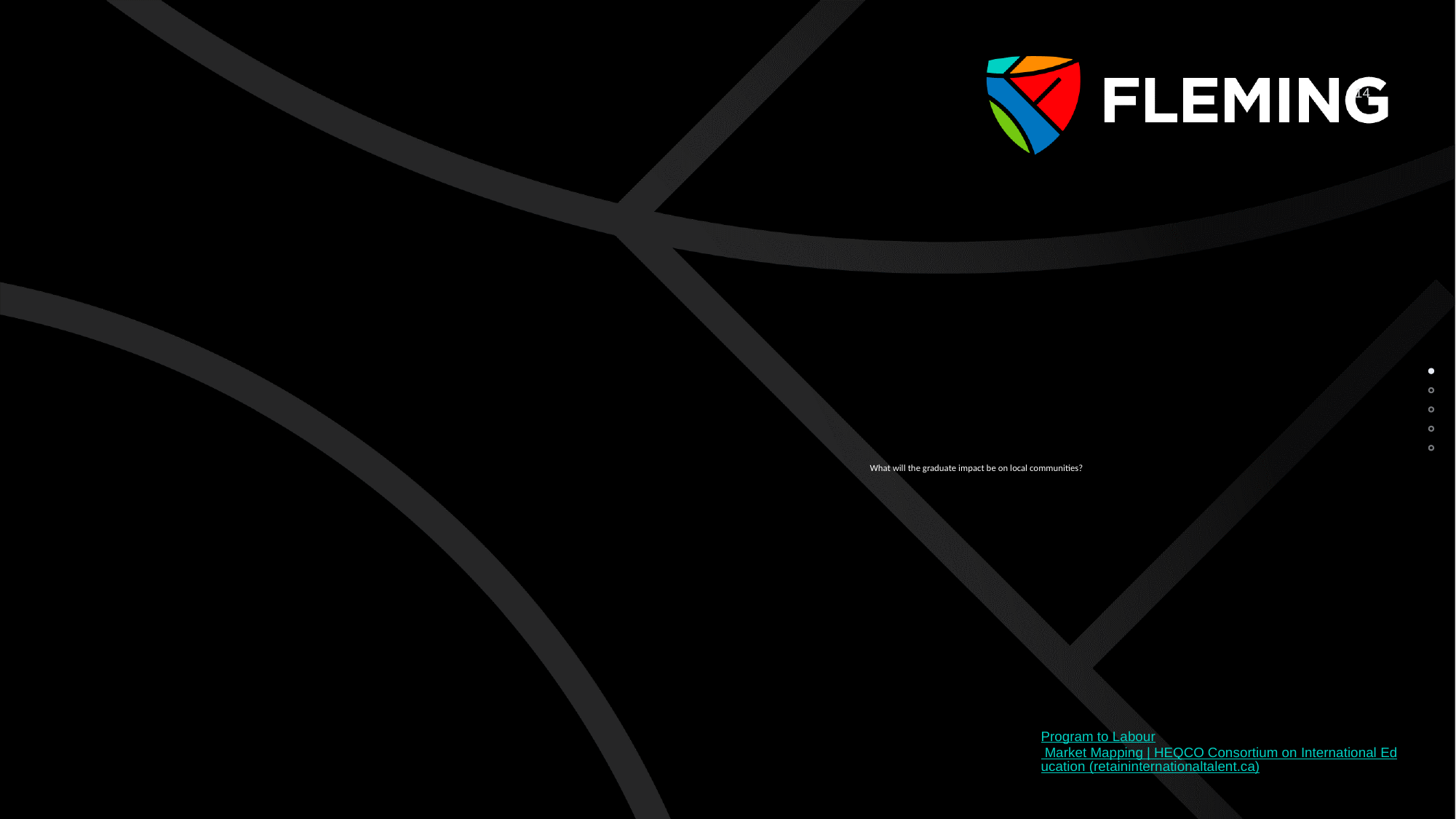

What will the graduate impact be on local communities?